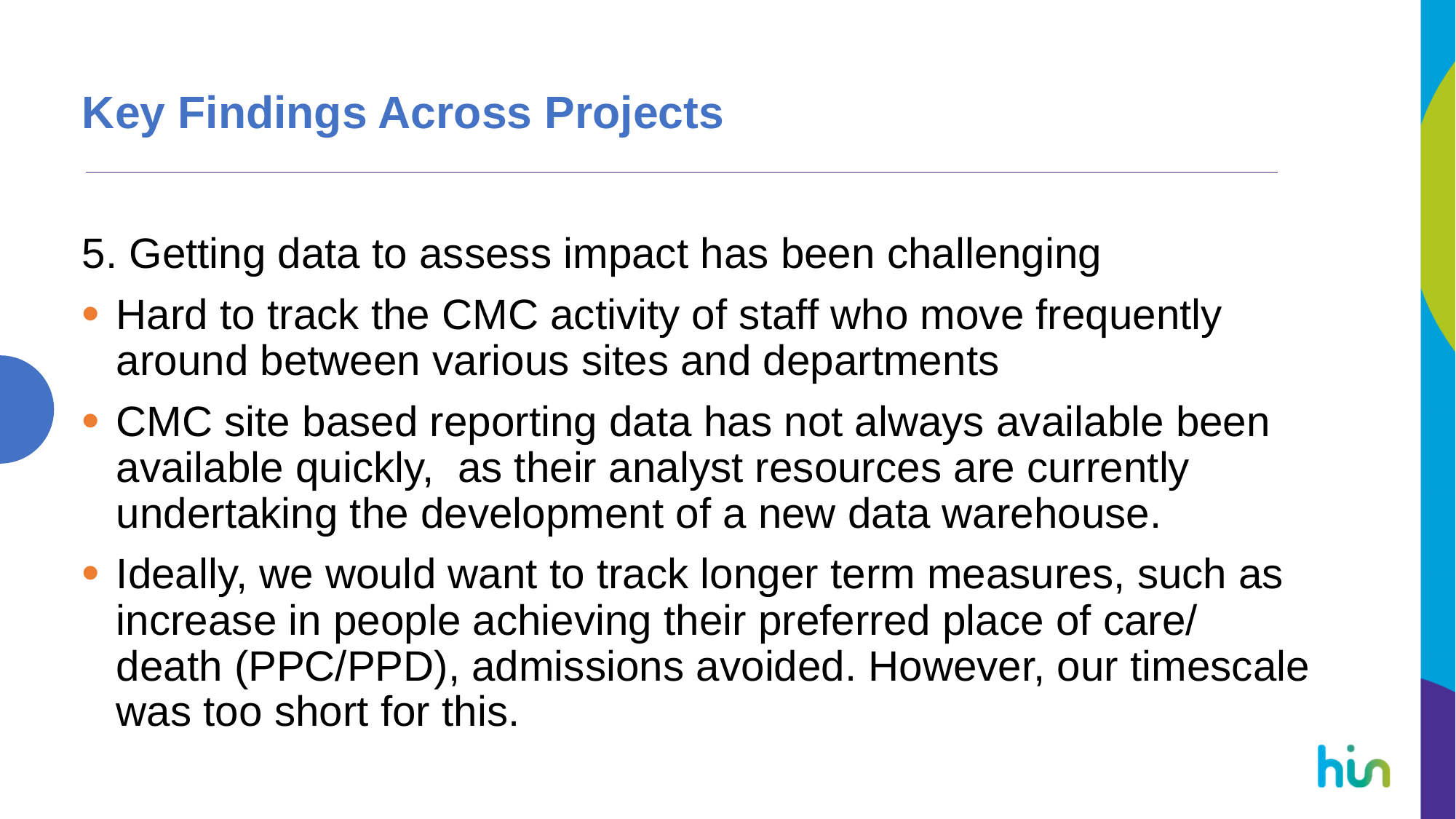

# Key Findings Across Projects
5. Getting data to assess impact has been challenging
Hard to track the CMC activity of staff who move frequently around between various sites and departments
CMC site based reporting data has not always available been available quickly,  as their analyst resources are currently undertaking the development of a new data warehouse.
Ideally, we would want to track longer term measures, such as increase in people achieving their preferred place of care/ death (PPC/PPD), admissions avoided. However, our timescale was too short for this.